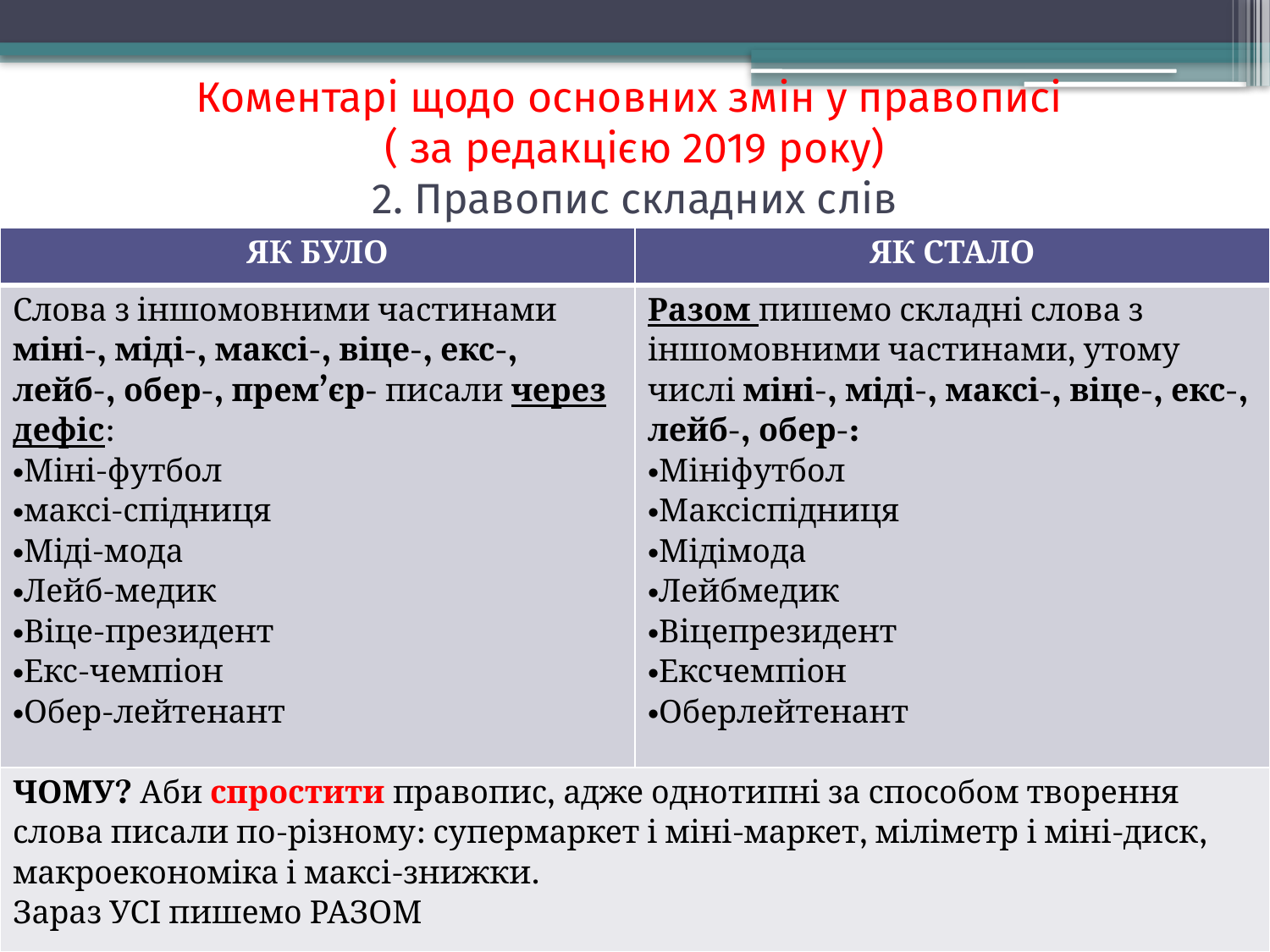

# Коментарі щодо основних змін у правописі ( за редакцією 2019 року) 2. Правопис складних слів
| ЯК БУЛО | ЯК СТАЛО |
| --- | --- |
| Слова з іншомовними частинами міні-, міді-, максі-, віце-, екс-, лейб-, обер-, прем’єр- писали через дефіс: Міні-футбол максі-спідниця Міді-мода Лейб-медик Віце-президент Екс-чемпіон Обер-лейтенант | Разом пишемо складні слова з іншомовними частинами, утому числі міні-, міді-, максі-, віце-, екс-, лейб-, обер-: Мініфутбол Максіспідниця Мідімода Лейбмедик Віцепрезидент Ексчемпіон Оберлейтенант |
| ЧОМУ? Аби спростити правопис, адже однотипні за способом творення слова писали по-різному: супермаркет і міні-маркет, міліметр і міні-диск, макроекономіка і максі-знижки. Зараз УСІ пишемо РАЗОМ |  |